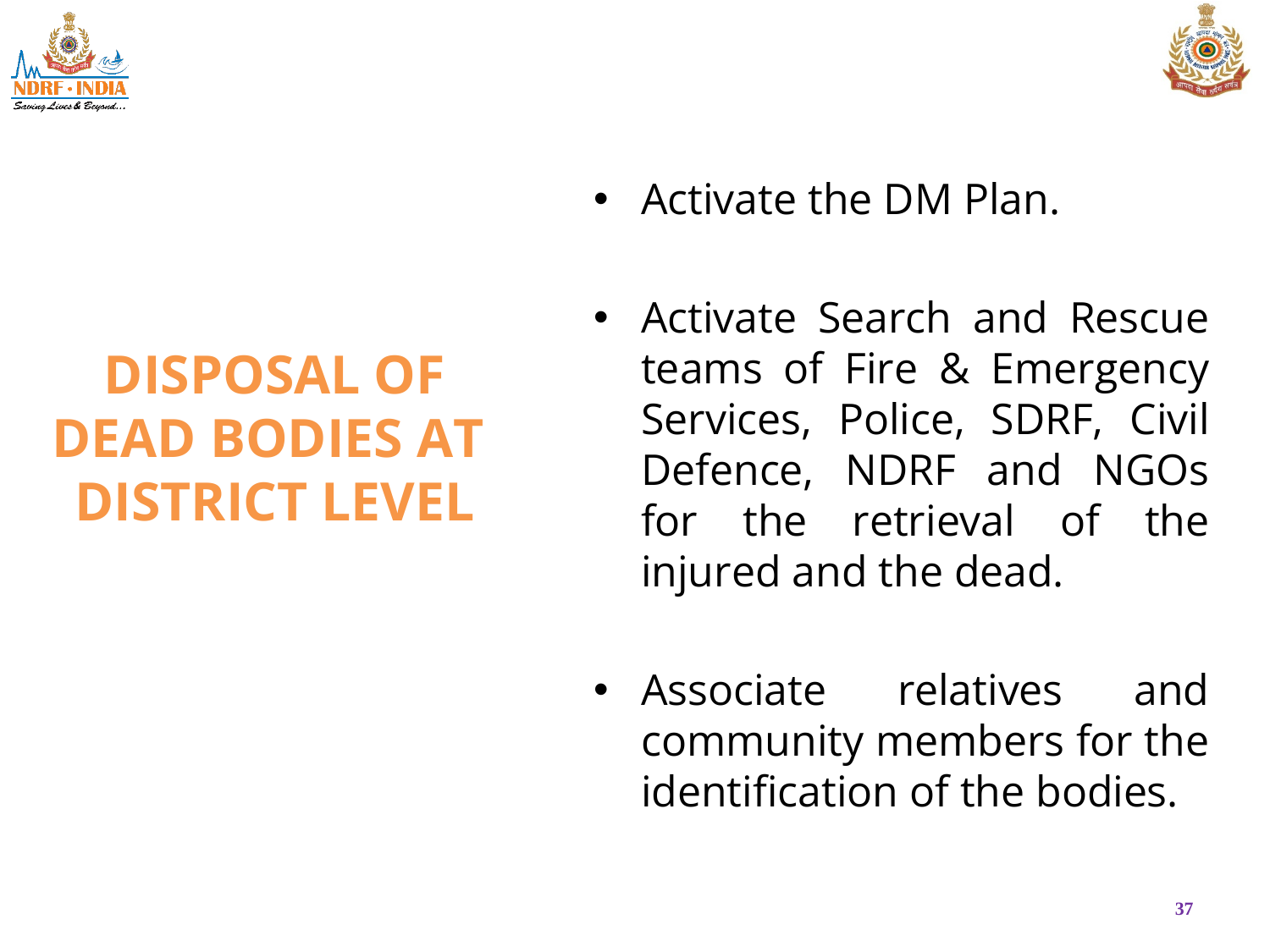

Activate the DM Plan.

Activate Search and Rescue teams of Fire & Emergency Services, Police, SDRF, Civil Defence, NDRF and NGOs for the retrieval of the injured and the dead.

Associate relatives and community members for the identification of the bodies.
# DISPOSAL OF DEAD BODIES AT DISTRICT LEVEL

37